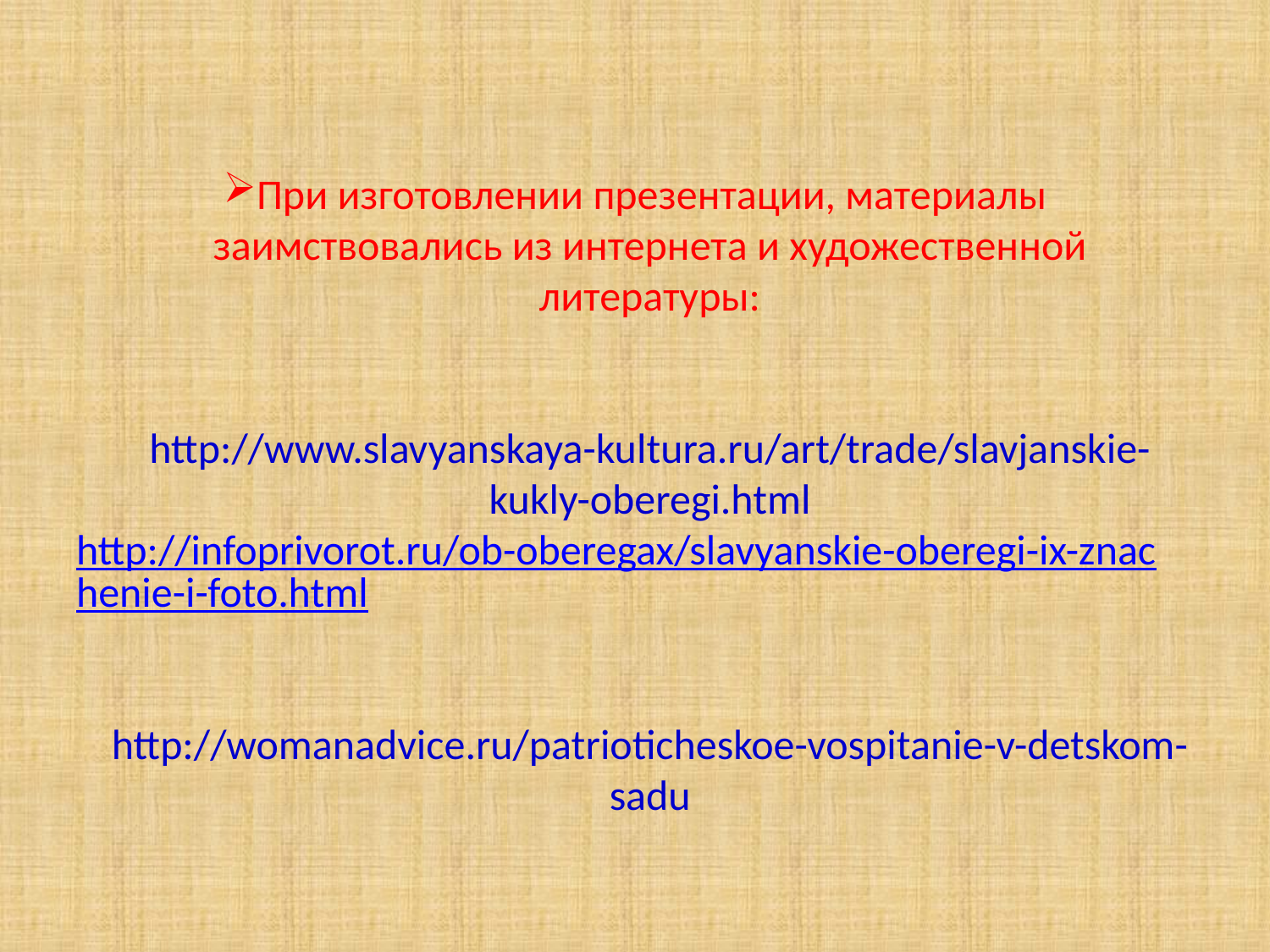

# При изготовлении презентации, материалы заимствовались из интернета и художественной литературы: http://www.slavyanskaya-kultura.ru/art/trade/slavjanskie-kukly-oberegi.html http://infoprivorot.ru/ob-oberegax/slavyanskie-oberegi-ix-znachenie-i-foto.html http://womanadvice.ru/patrioticheskoe-vospitanie-v-detskom-sadu